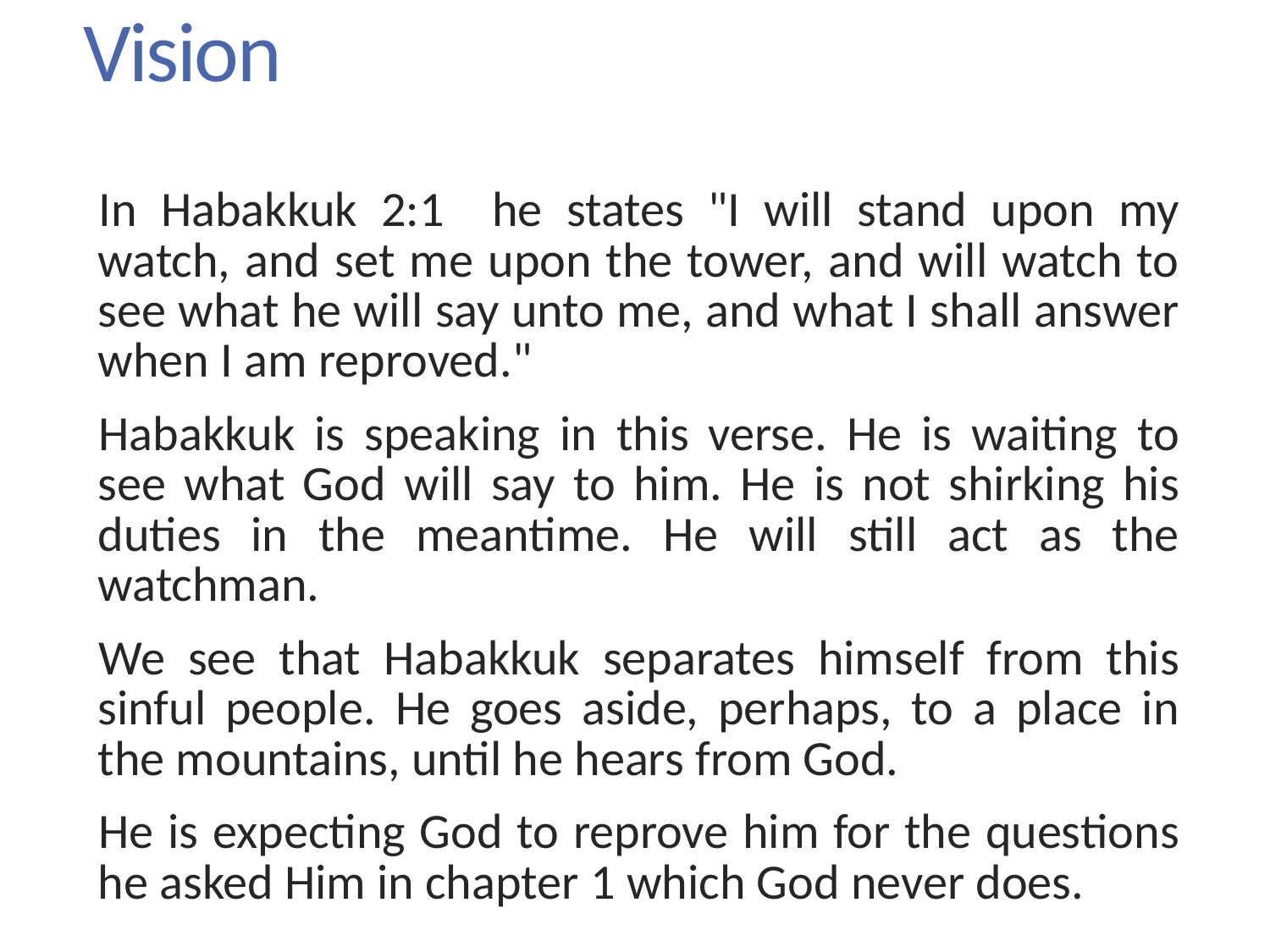

# Vision
In Habakkuk 2:1  he states "I will stand upon my watch, and set me upon the tower, and will watch to see what he will say unto me, and what I shall answer when I am reproved."
Habakkuk is speaking in this verse. He is waiting to see what God will say to him. He is not shirking his duties in the meantime. He will still act as the watchman.
We see that Habakkuk separates himself from this sinful people. He goes aside, perhaps, to a place in the mountains, until he hears from God.
He is expecting God to reprove him for the questions he asked Him in chapter 1 which God never does.